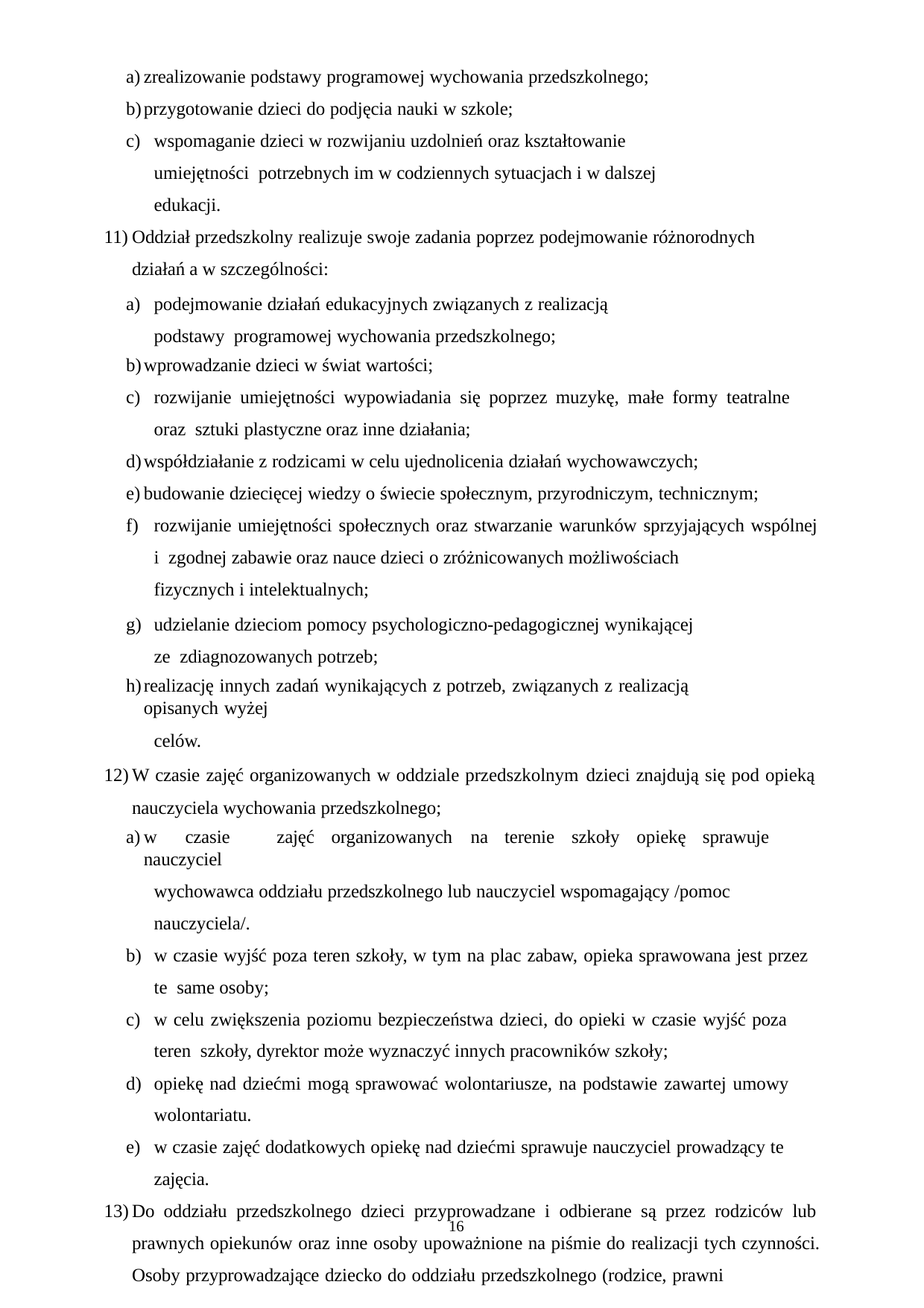

zrealizowanie podstawy programowej wychowania przedszkolnego;
przygotowanie dzieci do podjęcia nauki w szkole;
wspomaganie dzieci w rozwijaniu uzdolnień oraz kształtowanie umiejętności  potrzebnych im w codziennych sytuacjach i w dalszej edukacji.
Oddział przedszkolny realizuje swoje zadania poprzez podejmowanie różnorodnych  działań a w szczególności:
podejmowanie działań edukacyjnych związanych z realizacją podstawy  programowej wychowania przedszkolnego;
wprowadzanie dzieci w świat wartości;
rozwijanie umiejętności wypowiadania się poprzez muzykę, małe formy teatralne oraz  sztuki plastyczne oraz inne działania;
współdziałanie z rodzicami w celu ujednolicenia działań wychowawczych;
budowanie dziecięcej wiedzy o świecie społecznym, przyrodniczym, technicznym;
rozwijanie umiejętności społecznych oraz stwarzanie warunków sprzyjających wspólnej i  zgodnej zabawie oraz nauce dzieci o zróżnicowanych możliwościach
fizycznych i intelektualnych;
udzielanie dzieciom pomocy psychologiczno-pedagogicznej wynikającej ze  zdiagnozowanych potrzeb;
realizację innych zadań wynikających z potrzeb, związanych z realizacją opisanych wyżej
celów.
W czasie zajęć organizowanych w oddziale przedszkolnym dzieci znajdują się pod opieką  nauczyciela wychowania przedszkolnego;
w	czasie	zajęć	organizowanych	na	terenie	szkoły	opiekę	sprawuje	nauczyciel
wychowawca oddziału przedszkolnego lub nauczyciel wspomagający /pomoc  nauczyciela/.
w czasie wyjść poza teren szkoły, w tym na plac zabaw, opieka sprawowana jest przez te  same osoby;
w celu zwiększenia poziomu bezpieczeństwa dzieci, do opieki w czasie wyjść poza teren  szkoły, dyrektor może wyznaczyć innych pracowników szkoły;
opiekę nad dziećmi mogą sprawować wolontariusze, na podstawie zawartej umowy  wolontariatu.
w czasie zajęć dodatkowych opiekę nad dziećmi sprawuje nauczyciel prowadzący te  zajęcia.
Do oddziału przedszkolnego dzieci przyprowadzane i odbierane są przez rodziców lub  prawnych opiekunów oraz inne osoby upoważnione na piśmie do realizacji tych czynności.  Osoby przyprowadzające dziecko do oddziału przedszkolnego (rodzice, prawni
16